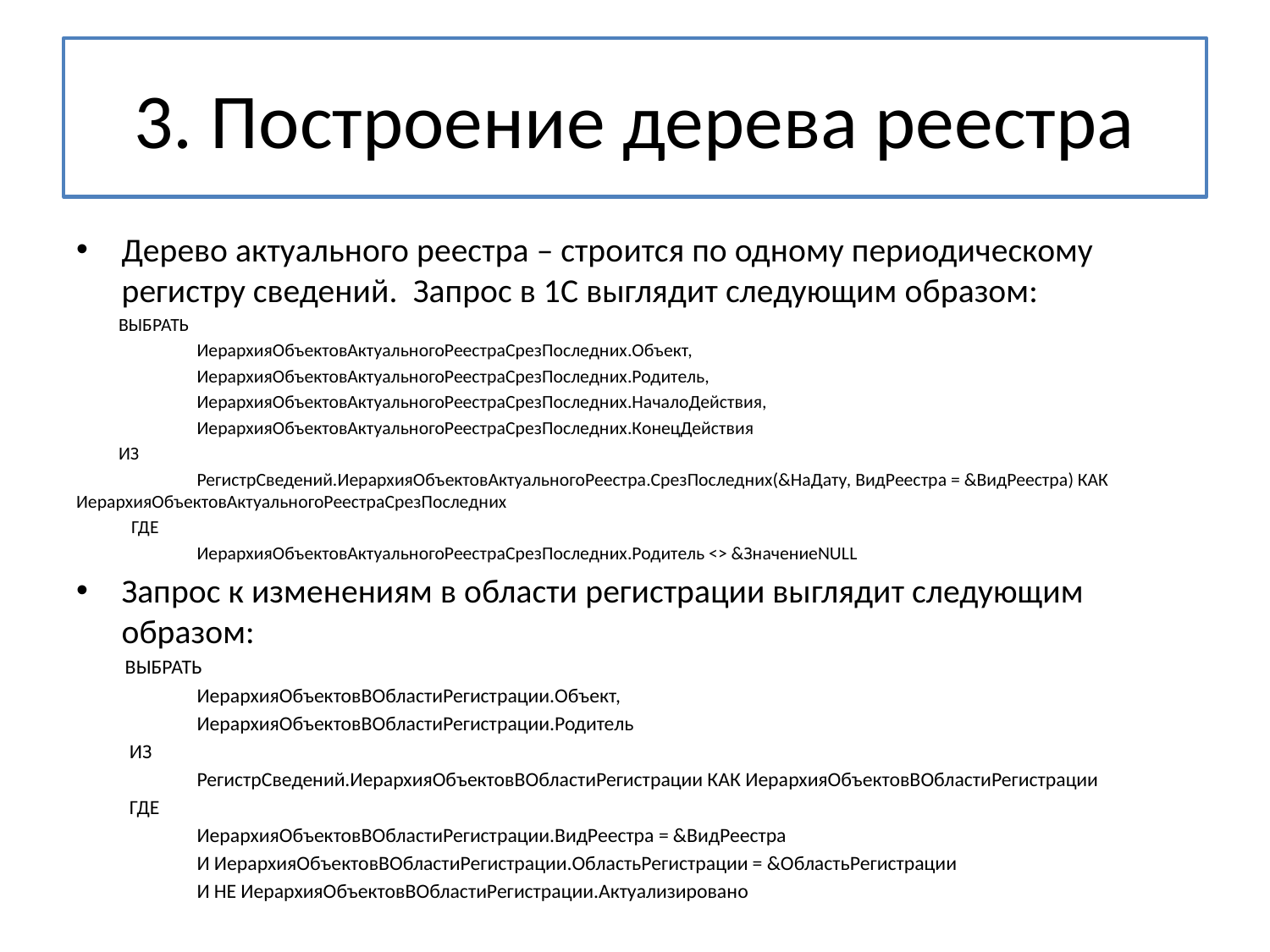

# 3. Построение дерева реестра
Дерево актуального реестра – строится по одному периодическому регистру сведений.  Запрос в 1С выглядит следующим образом:
          ВЫБРАТЬ
	ИерархияОбъектовАктуальногоРеестраСрезПоследних.Объект,
	ИерархияОбъектовАктуальногоРеестраСрезПоследних.Родитель,
	ИерархияОбъектовАктуальногоРеестраСрезПоследних.НачалоДействия,
	ИерархияОбъектовАктуальногоРеестраСрезПоследних.КонецДействия
          ИЗ
	РегистрСведений.ИерархияОбъектовАктуальногоРеестра.СрезПоследних(&НаДату, ВидРеестра = &ВидРеестра) КАК           ИерархияОбъектовАктуальногоРеестраСрезПоследних
             ГДЕ
	ИерархияОбъектовАктуальногоРеестраСрезПоследних.Родитель <> &ЗначениеNULL
Запрос к изменениям в области регистрации выглядит следующим образом:
           ВЫБРАТЬ
	ИерархияОбъектовВОбластиРегистрации.Объект,
	ИерархияОбъектовВОбластиРегистрации.Родитель
            ИЗ
	РегистрСведений.ИерархияОбъектовВОбластиРегистрации КАК ИерархияОбъектовВОбластиРегистрации
            ГДЕ
	ИерархияОбъектовВОбластиРегистрации.ВидРеестра = &ВидРеестра
	И ИерархияОбъектовВОбластиРегистрации.ОбластьРегистрации = &ОбластьРегистрации
	И НЕ ИерархияОбъектовВОбластиРегистрации.Актуализировано